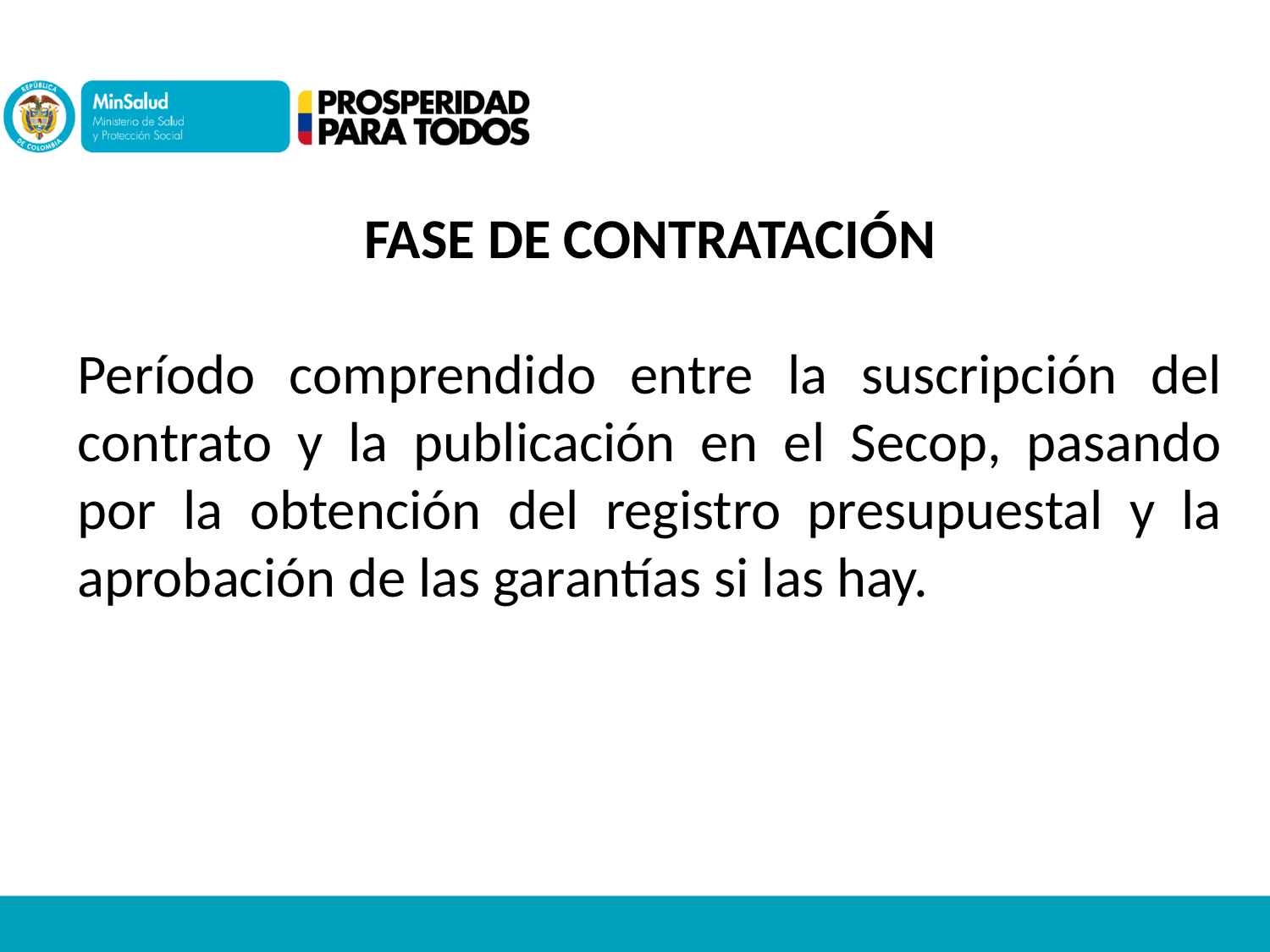

FASE DE CONTRATACIÓN

Período comprendido entre la suscripción del contrato y la publicación en el Secop, pasando por la obtención del registro presupuestal y la aprobación de las garantías si las hay.